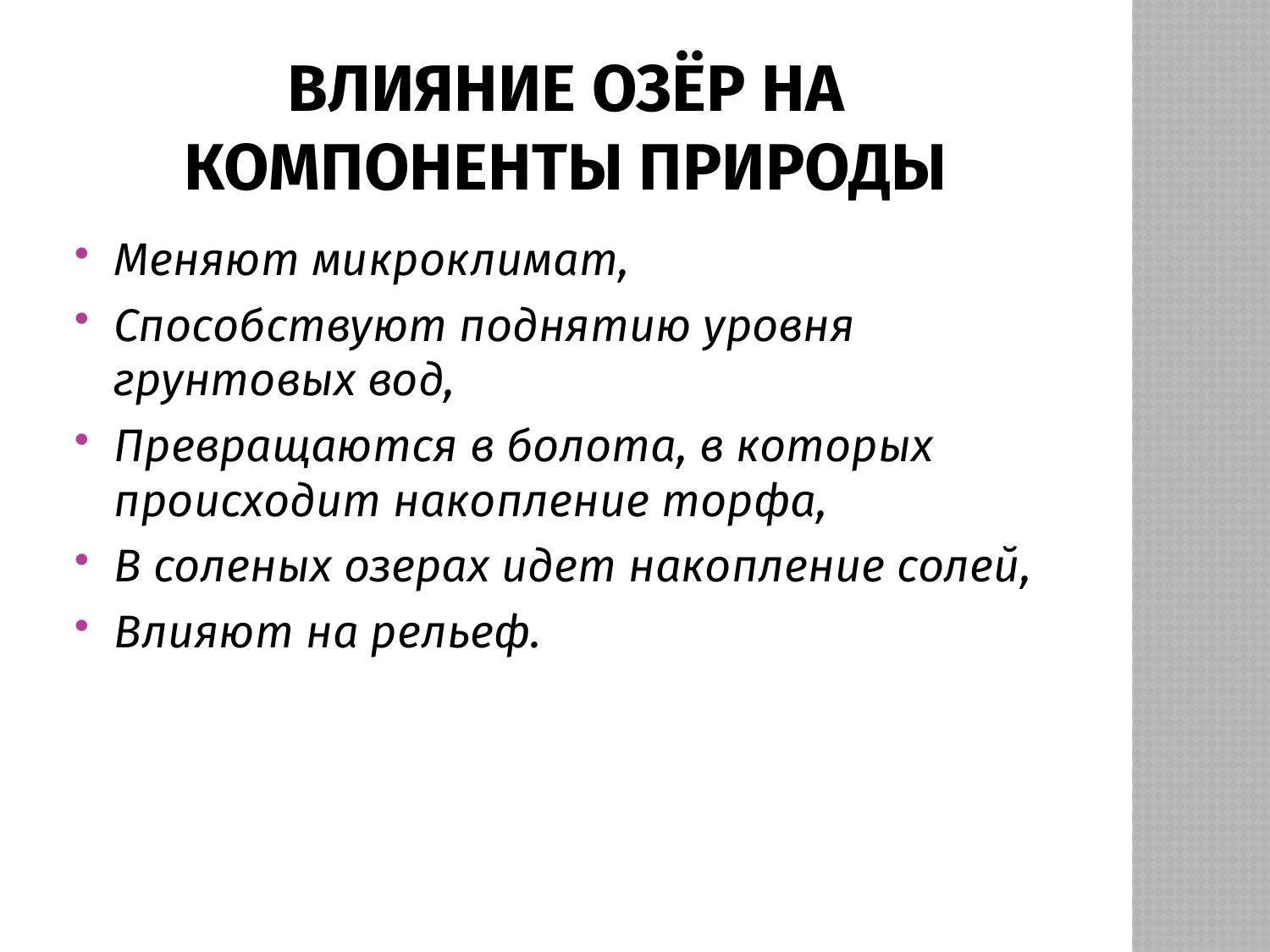

# Влияние озёр на компоненты природы
Меняют микроклимат,
Способствуют поднятию уровня грунтовых вод,
Превращаются в болота, в которых происходит накопление торфа,
В соленых озерах идет накопление солей,
Влияют на рельеф.